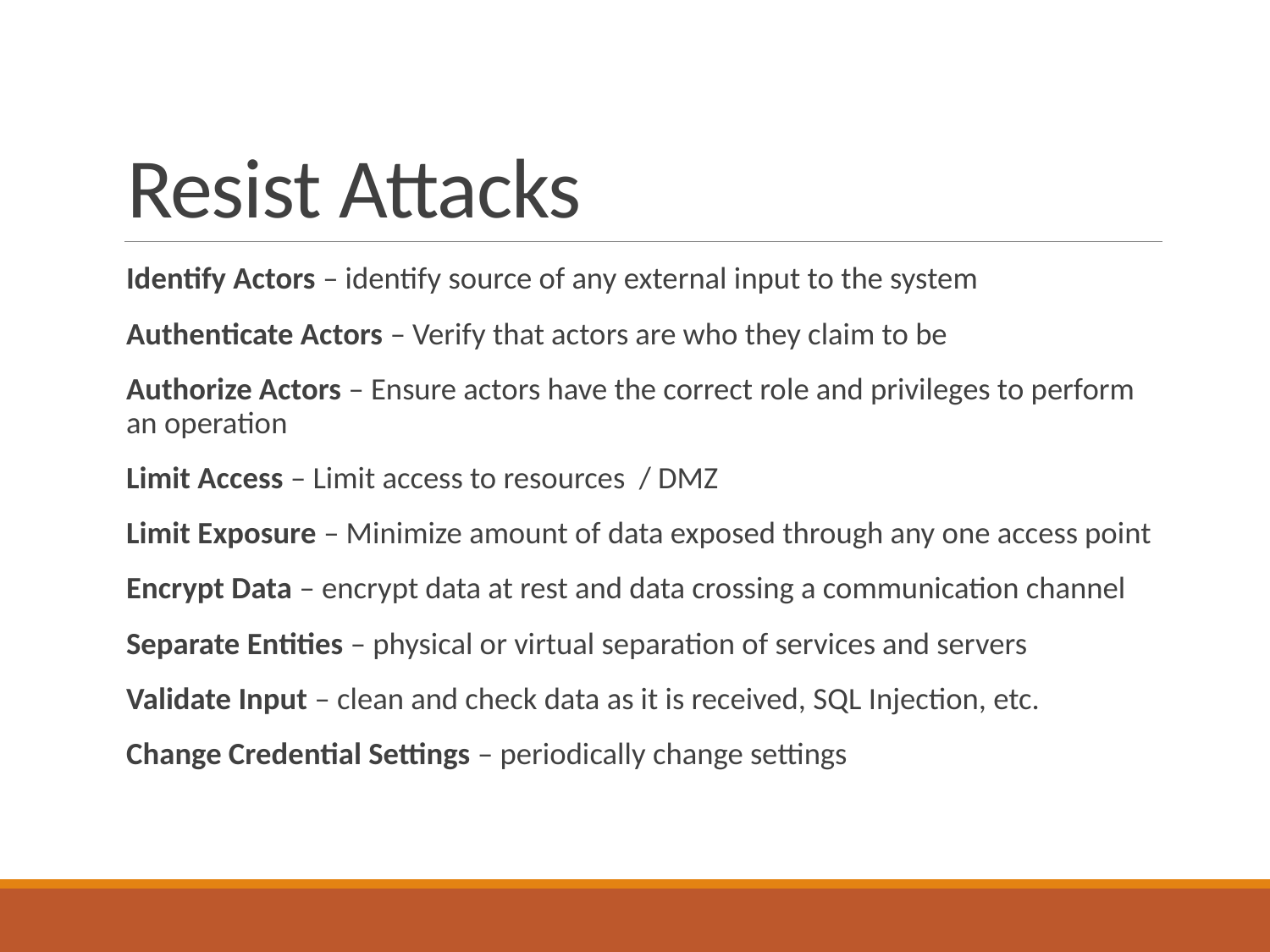

# Resist Attacks
Identify Actors – identify source of any external input to the system
Authenticate Actors – Verify that actors are who they claim to be
Authorize Actors – Ensure actors have the correct role and privileges to perform an operation
Limit Access – Limit access to resources  / DMZ
Limit Exposure – Minimize amount of data exposed through any one access point
Encrypt Data – encrypt data at rest and data crossing a communication channel
Separate Entities – physical or virtual separation of services and servers
Validate Input – clean and check data as it is received, SQL Injection, etc.
Change Credential Settings – periodically change settings